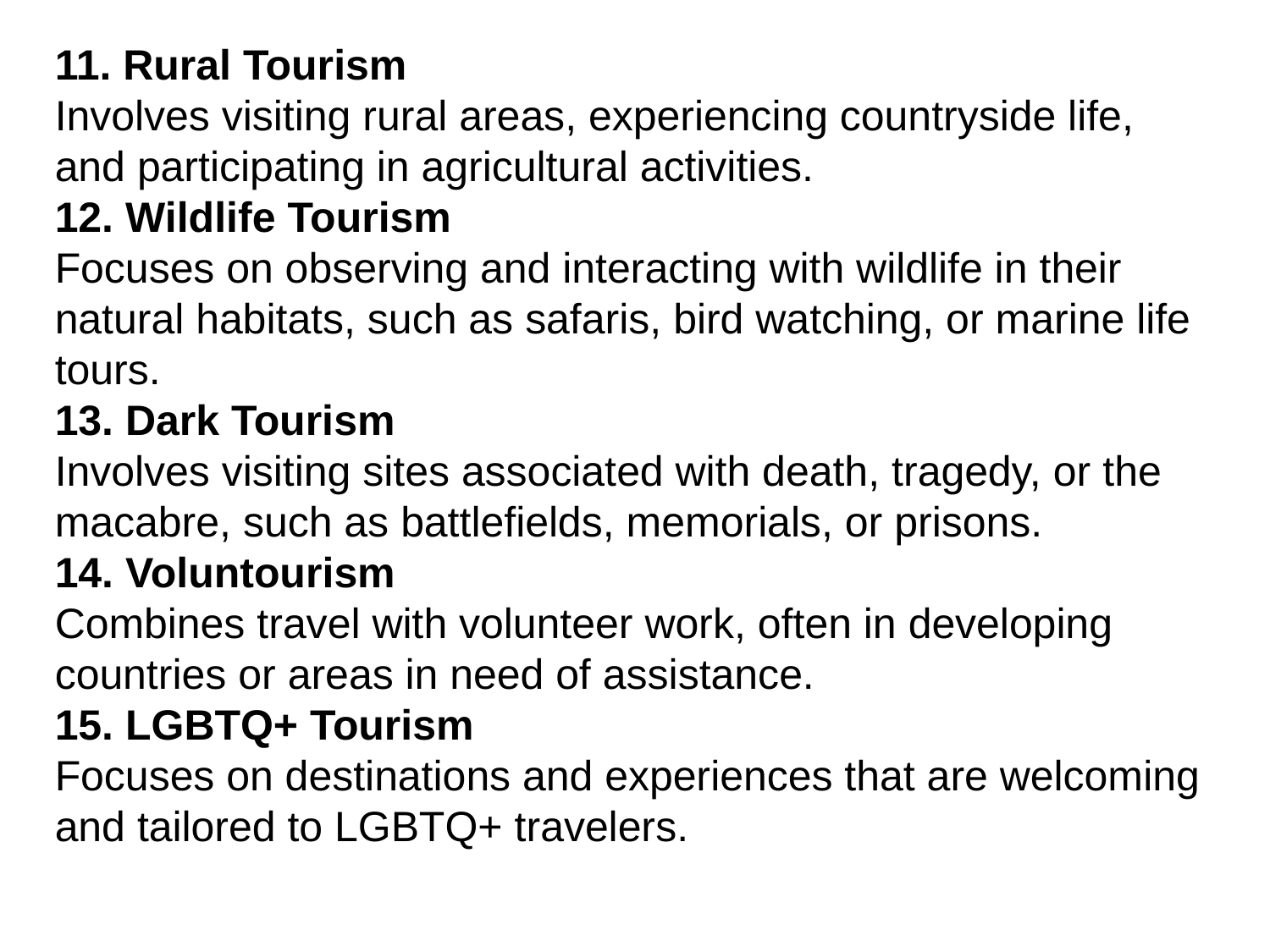

11. Rural Tourism
Involves visiting rural areas, experiencing countryside life, and participating in agricultural activities.
12. Wildlife Tourism
Focuses on observing and interacting with wildlife in their natural habitats, such as safaris, bird watching, or marine life tours.
13. Dark Tourism
Involves visiting sites associated with death, tragedy, or the macabre, such as battlefields, memorials, or prisons.
14. Voluntourism
Combines travel with volunteer work, often in developing countries or areas in need of assistance.
15. LGBTQ+ Tourism
Focuses on destinations and experiences that are welcoming and tailored to LGBTQ+ travelers.